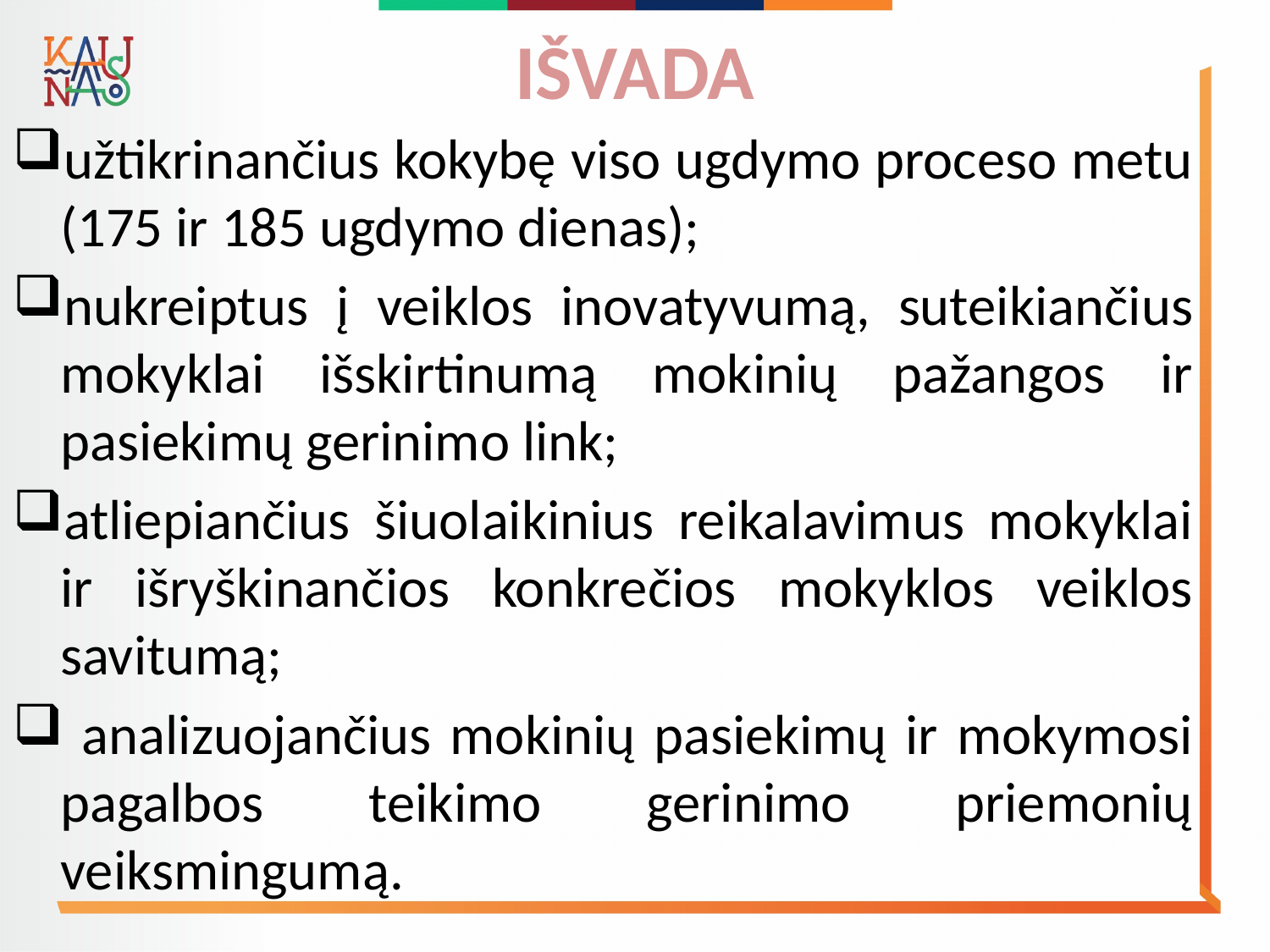

# IŠVADA
užtikrinančius kokybę viso ugdymo proceso metu (175 ir 185 ugdymo dienas);
nukreiptus į veiklos inovatyvumą, suteikiančius mokyklai išskirtinumą mokinių pažangos ir pasiekimų gerinimo link;
atliepiančius šiuolaikinius reikalavimus mokyklai ir išryškinančios konkrečios mokyklos veiklos savitumą;
 analizuojančius mokinių pasiekimų ir mokymosi pagalbos teikimo gerinimo priemonių veiksmingumą.